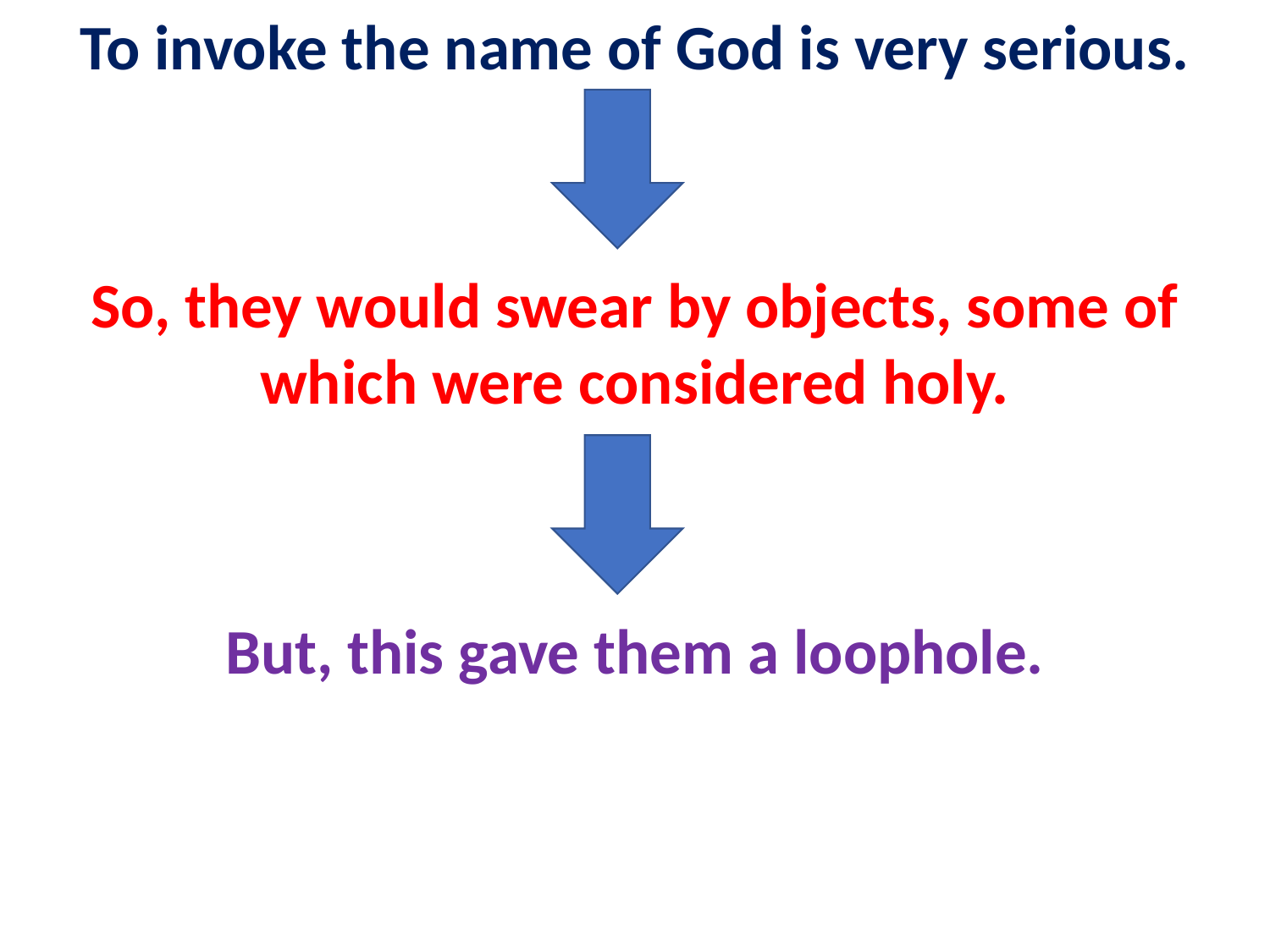

To invoke the name of God is very serious.

So, they would swear by objects, some of which were considered holy.

But, this gave them a loophole.